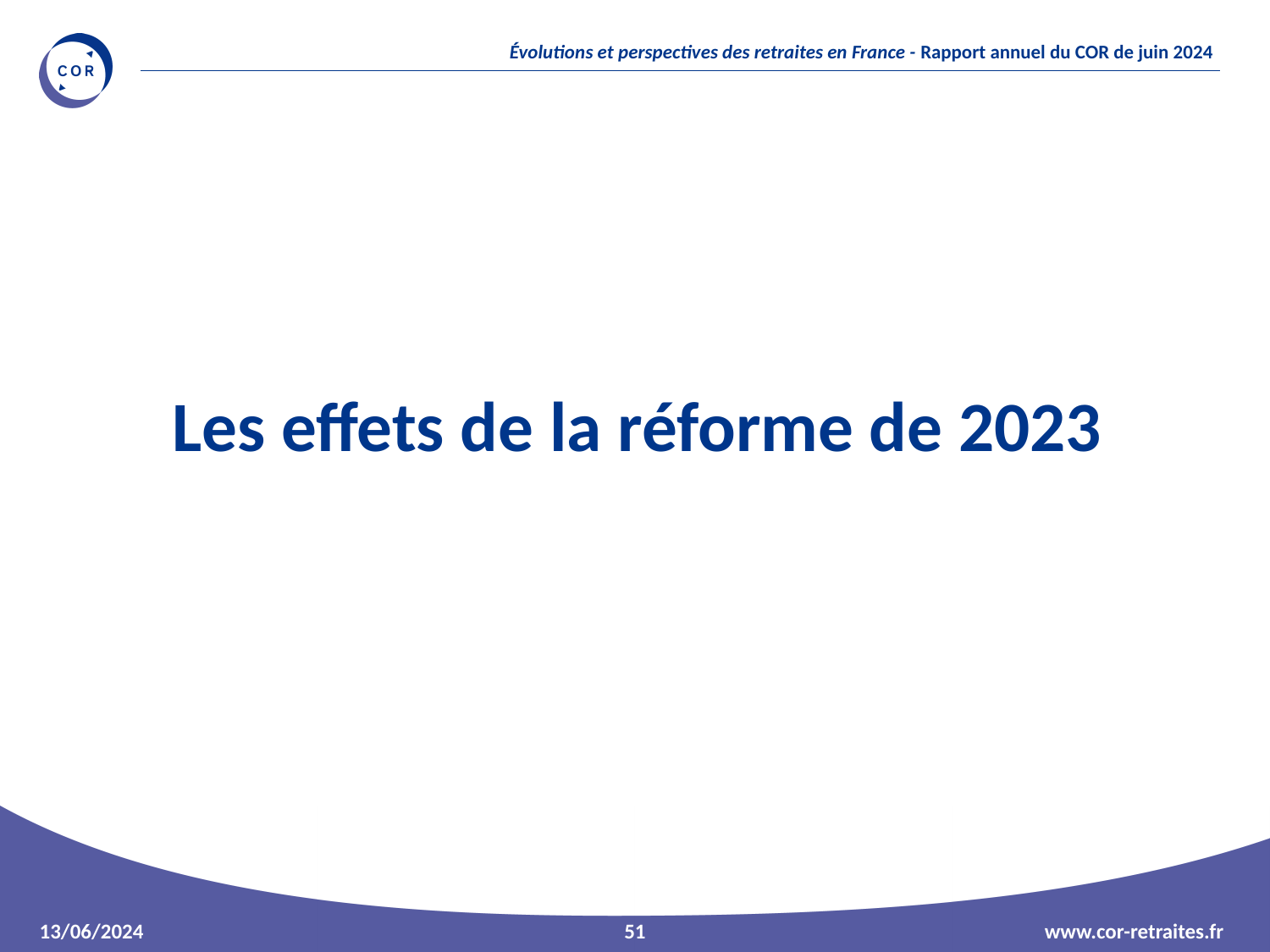

Les effets de la réforme de 2023

51